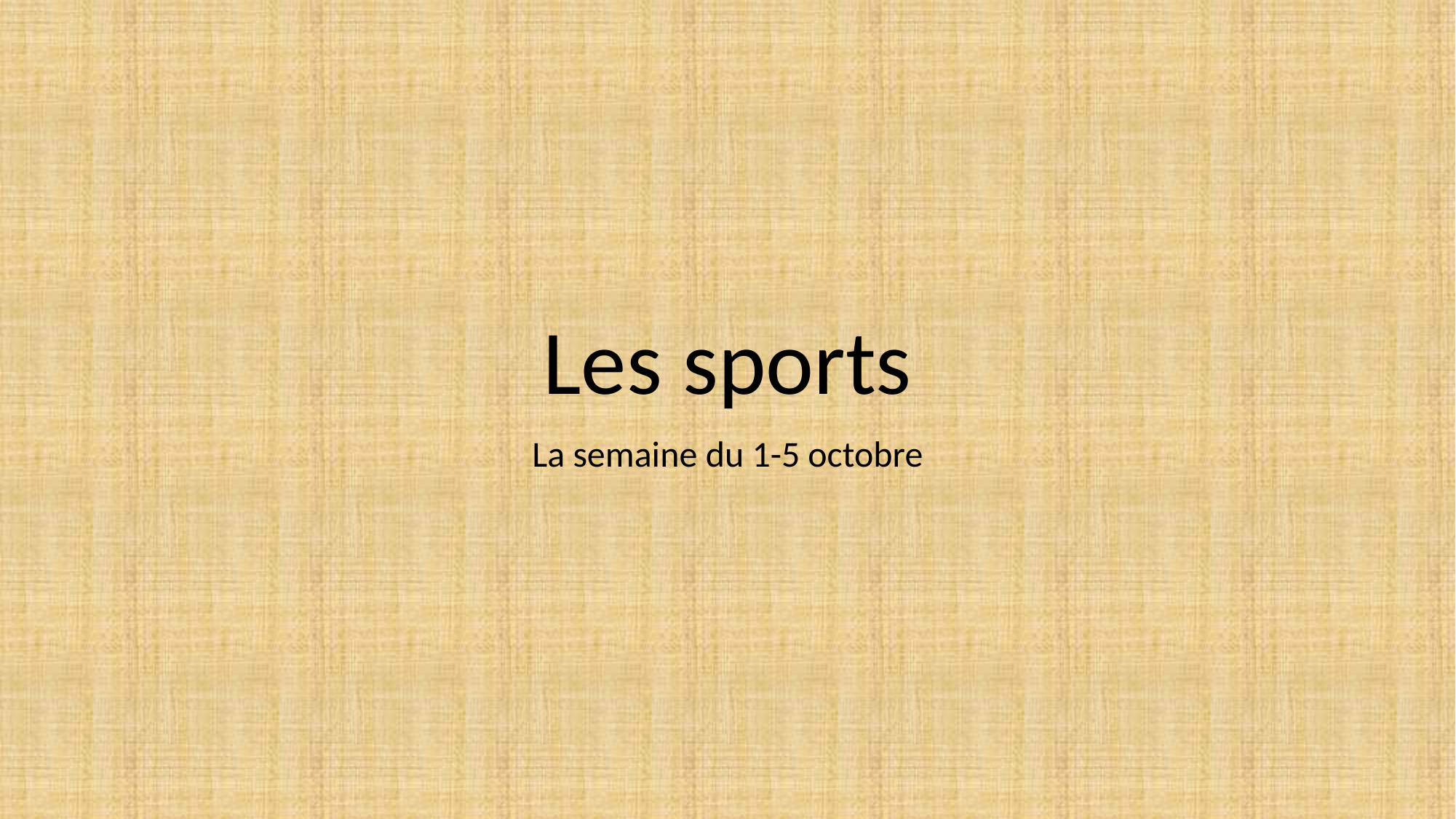

# Les sports
La semaine du 1-5 octobre